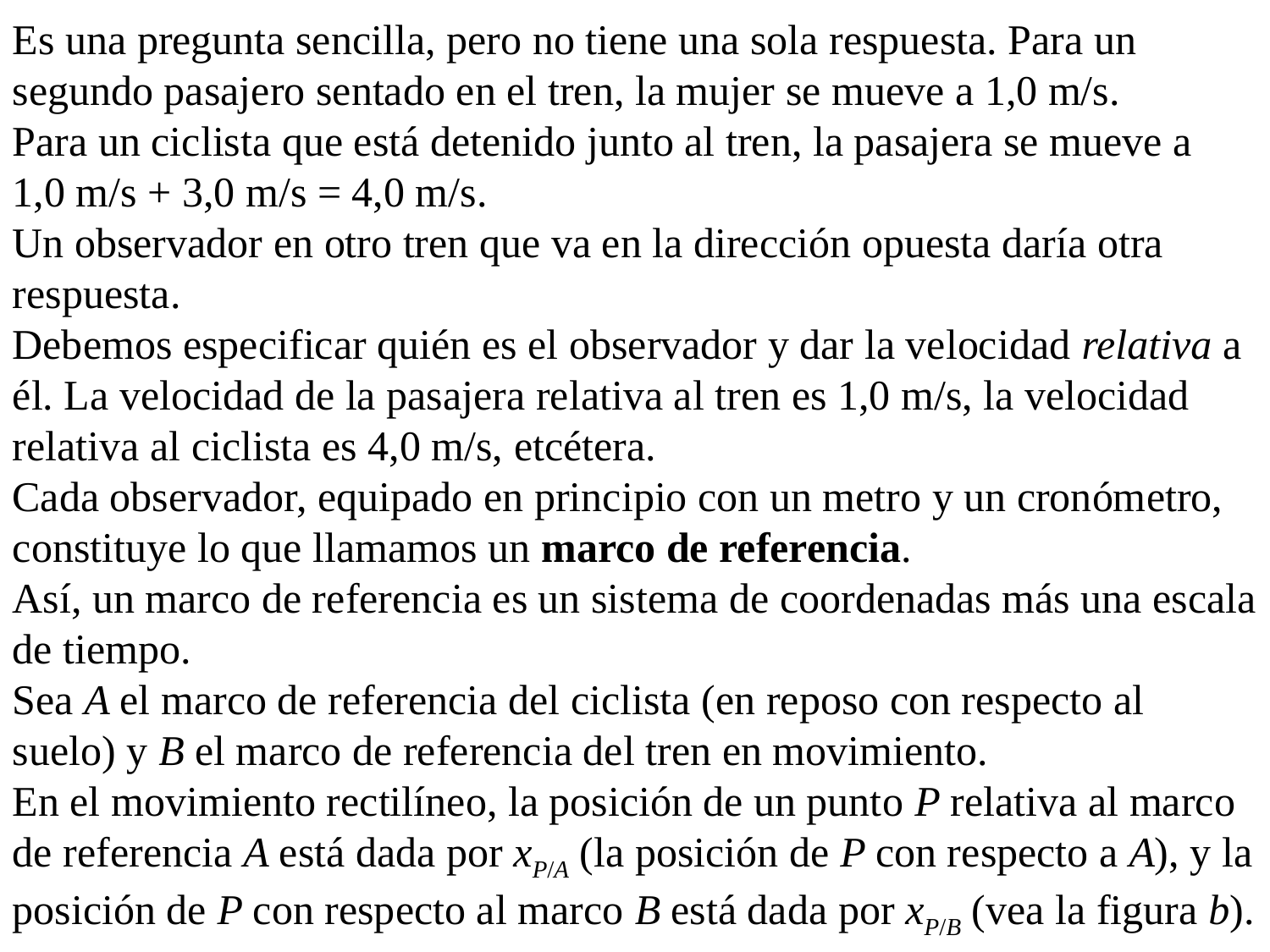

Es una pregunta sencilla, pero no tiene una sola respuesta. Para un segundo pasajero sentado en el tren, la mujer se mueve a 1,0 m/s.
Para un ciclista que está detenido junto al tren, la pasajera se mueve a
1,0 m/s + 3,0 m/s = 4,0 m/s.
Un observador en otro tren que va en la dirección opuesta daría otra respuesta.
Debemos especificar quién es el observador y dar la velocidad relativa a él. La velocidad de la pasajera relativa al tren es 1,0 m/s, la velocidad relativa al ciclista es 4,0 m/s, etcétera.
Cada observador, equipado en principio con un metro y un cronómetro, constituye lo que llamamos un marco de referencia.
Así, un marco de referencia es un sistema de coordenadas más una escala de tiempo.
Sea A el marco de referencia del ciclista (en reposo con respecto al suelo) y B el marco de referencia del tren en movimiento.
En el movimiento rectilíneo, la posición de un punto P relativa al marco de referencia A está dada por xP/A (la posición de P con respecto a A), y la posición de P con respecto al marco B está dada por xP/B (vea la figura b).